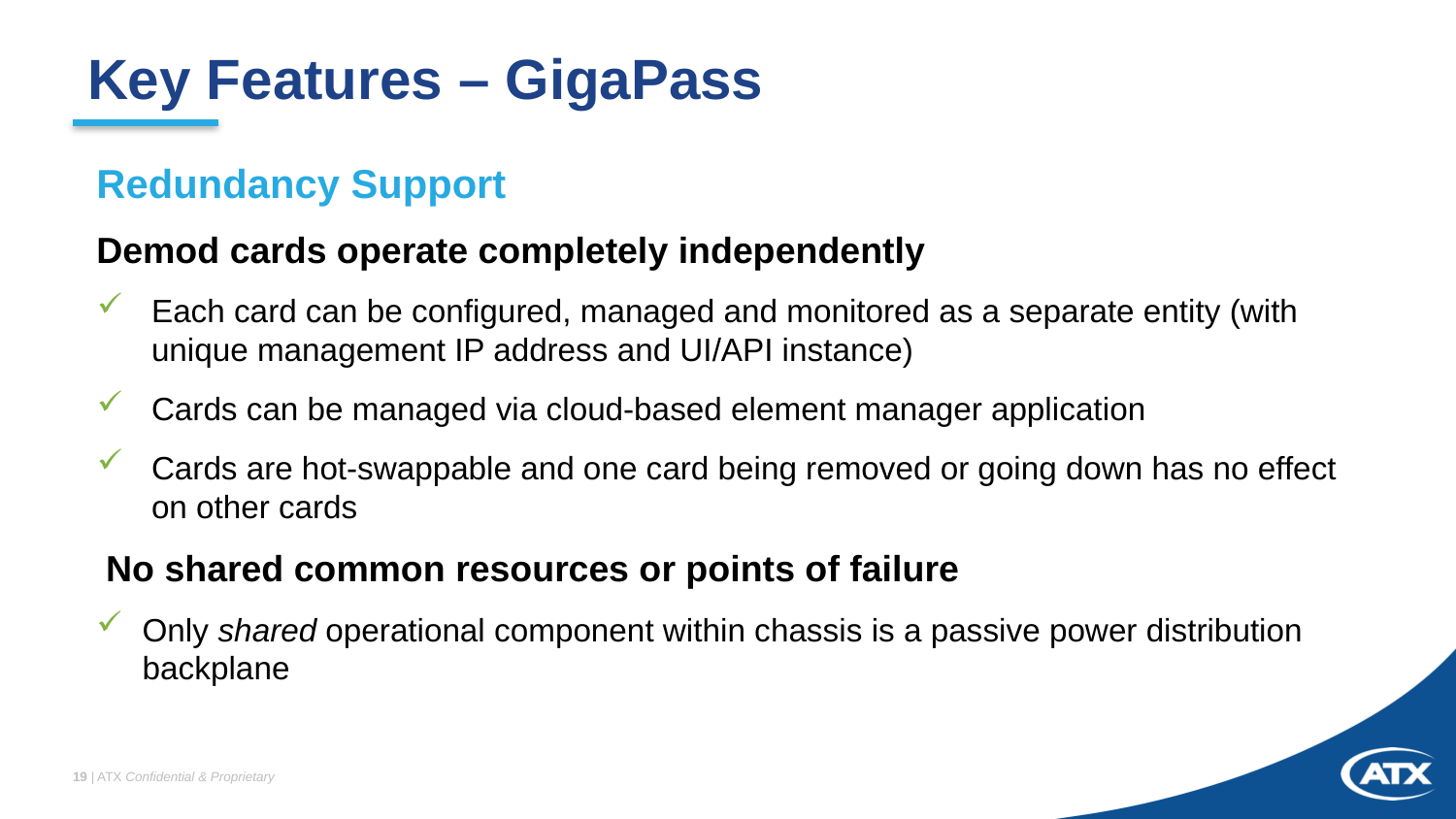

# Key Features – GigaPass
Redundancy Support
Demod cards operate completely independently
Each card can be configured, managed and monitored as a separate entity (with unique management IP address and UI/API instance)
Cards can be managed via cloud-based element manager application
Cards are hot-swappable and one card being removed or going down has no effect on other cards
No shared common resources or points of failure
Only shared operational component within chassis is a passive power distribution backplane

19 | ATX Confidential & Proprietary